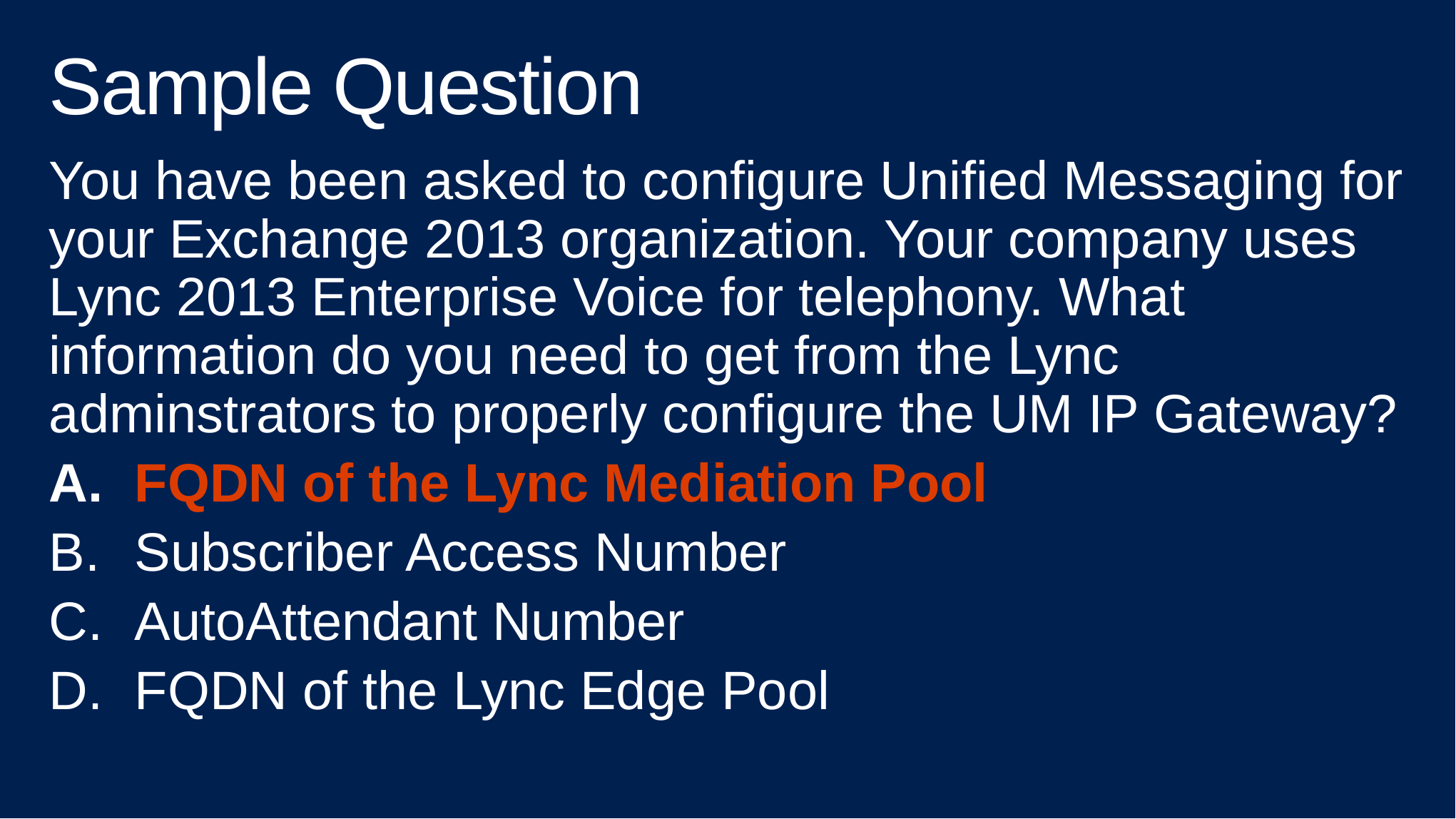

# Sample Question
You have been asked to configure Unified Messaging for your Exchange 2013 organization. Your company uses Lync 2013 Enterprise Voice for telephony. What information do you need to get from the Lync adminstrators to properly configure the UM IP Gateway?
FQDN of the Lync Mediation Pool
Subscriber Access Number
AutoAttendant Number
FQDN of the Lync Edge Pool